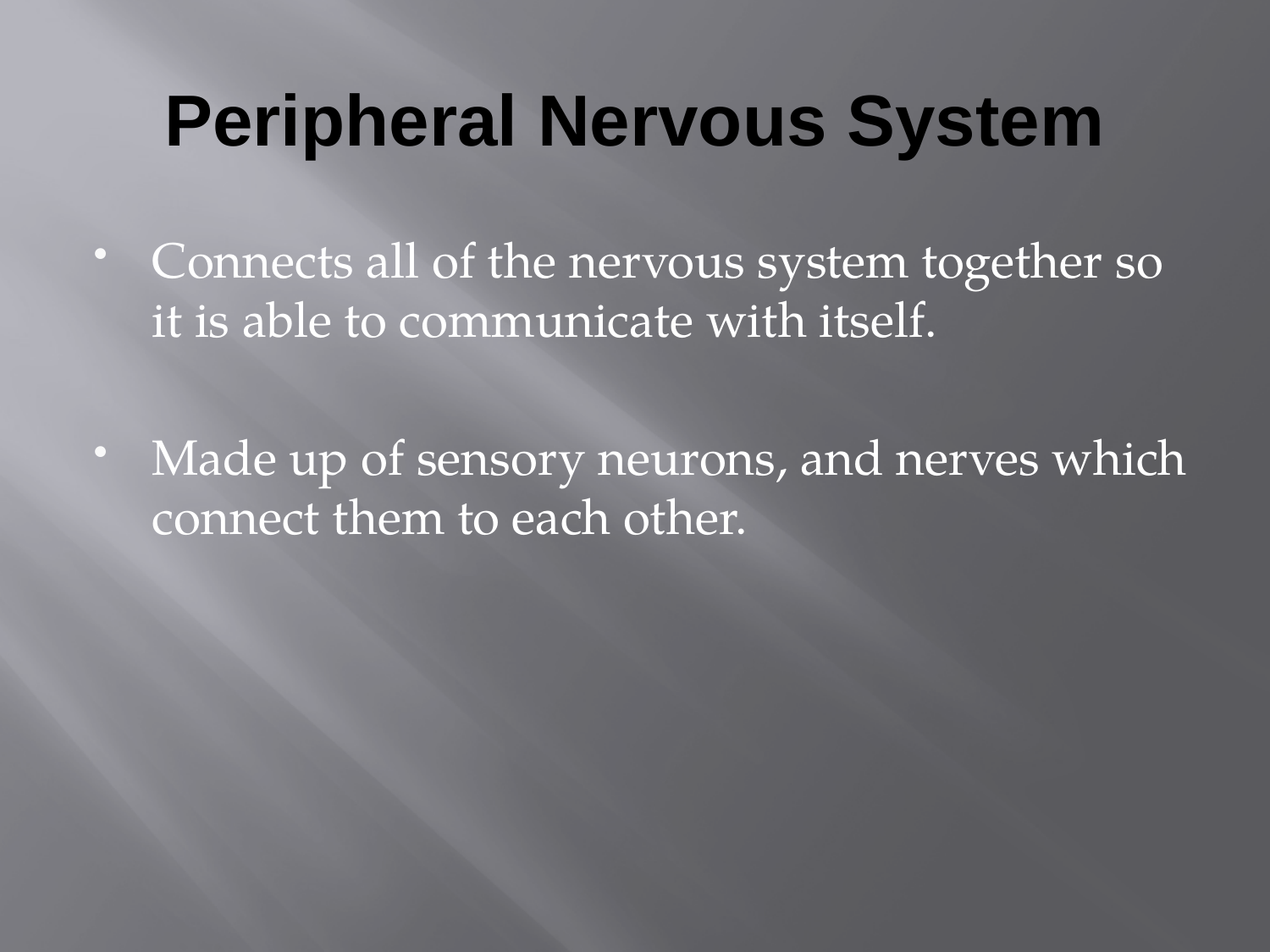

# Peripheral Nervous System
Connects all of the nervous system together so it is able to communicate with itself.

Made up of sensory neurons, and nerves which connect them to each other.